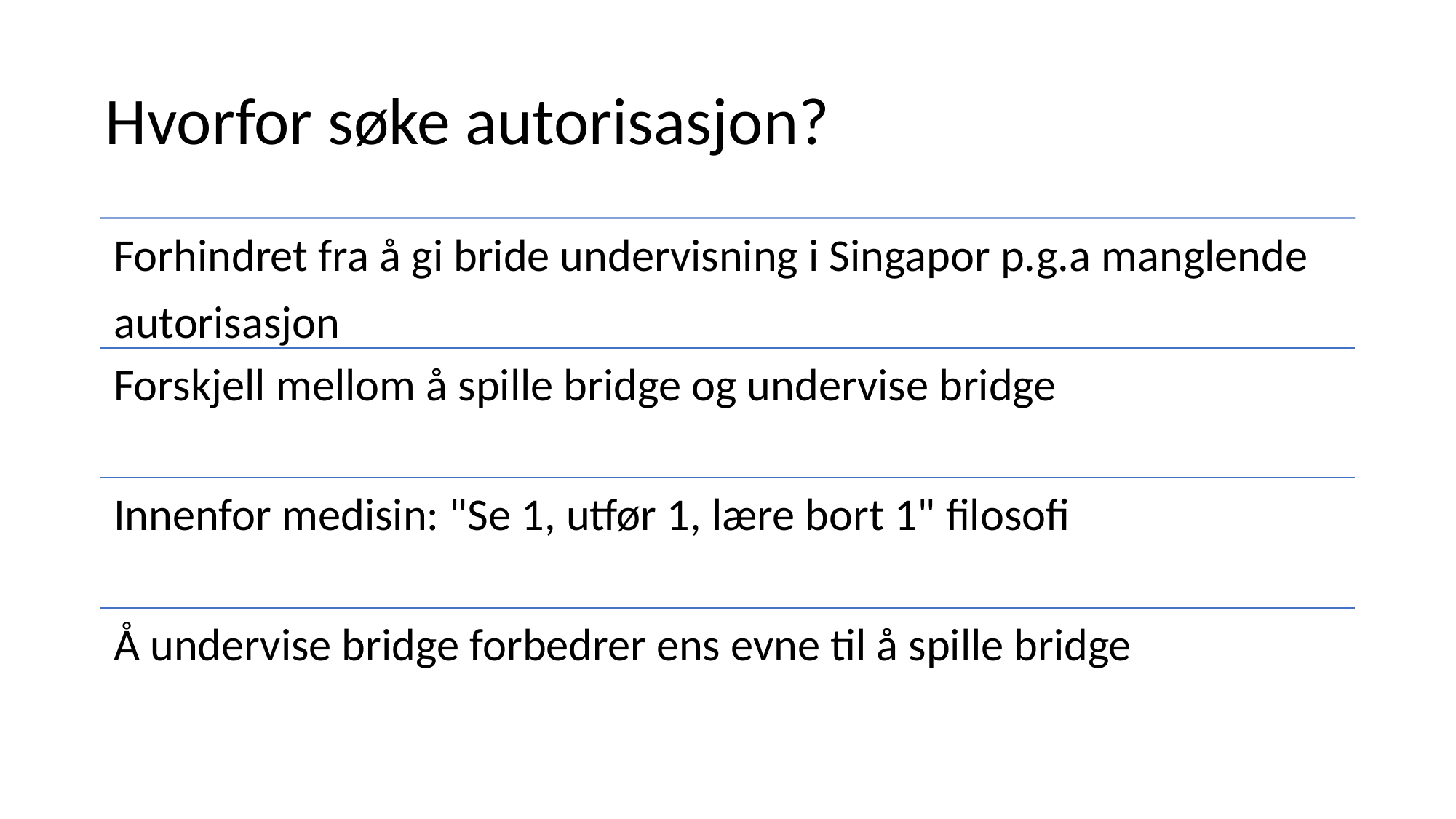

# Hvorfor søke autorisasjon?

Forhindret fra å gi bride undervisning i Singapor p.g.a manglende
autorisasjon

Forskjell mellom å spille bridge og undervise bridge

Innenfor medisin: "Se 1, utfør 1, lære bort 1" filosofi

Å undervise bridge forbedrer ens evne til å spille bridge